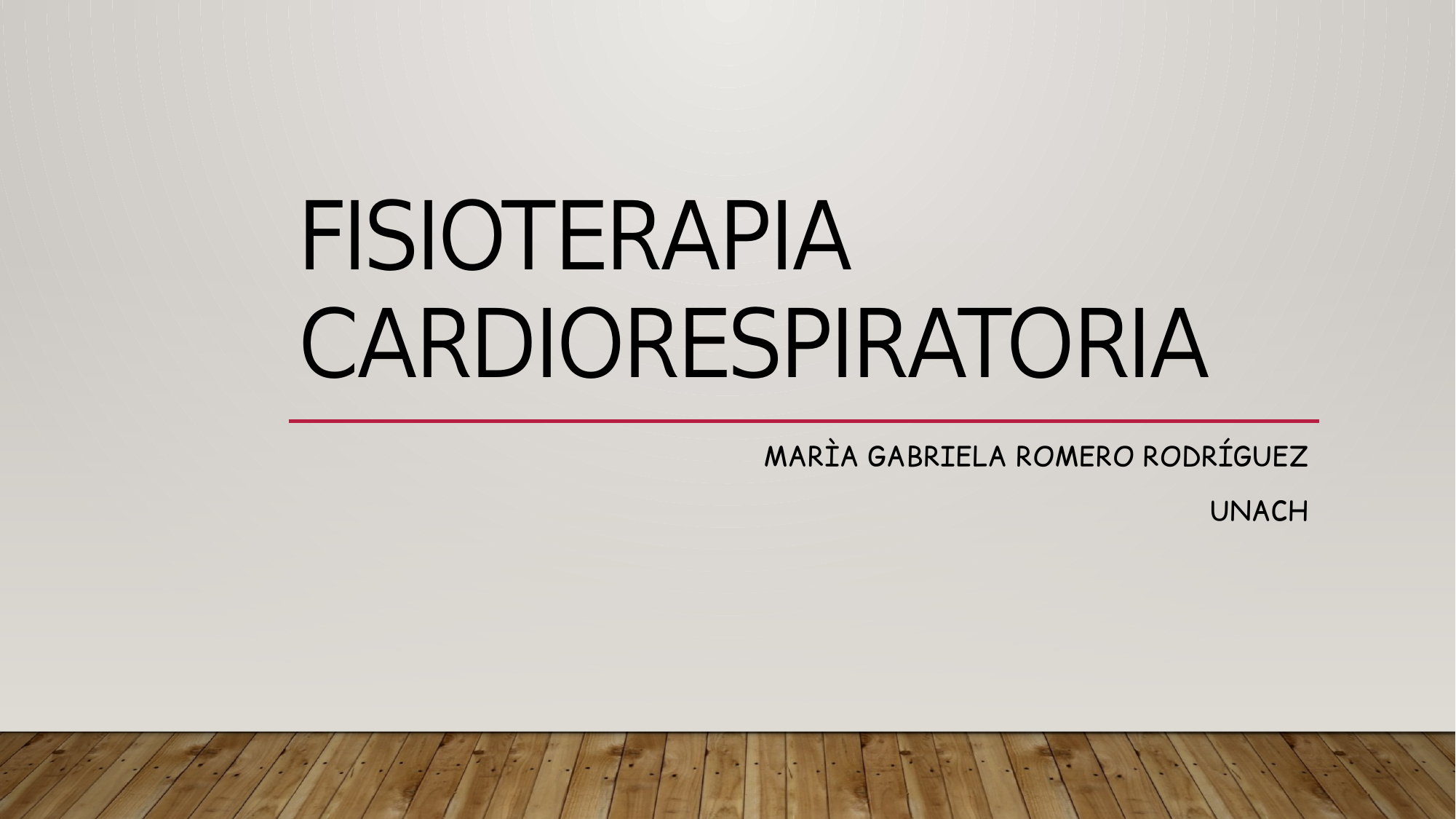

# FISIOTERAPIA CARDIORESPIRATORIA
MARÌA GABRIELA ROMERO RODRÍGUEZ
UNACH